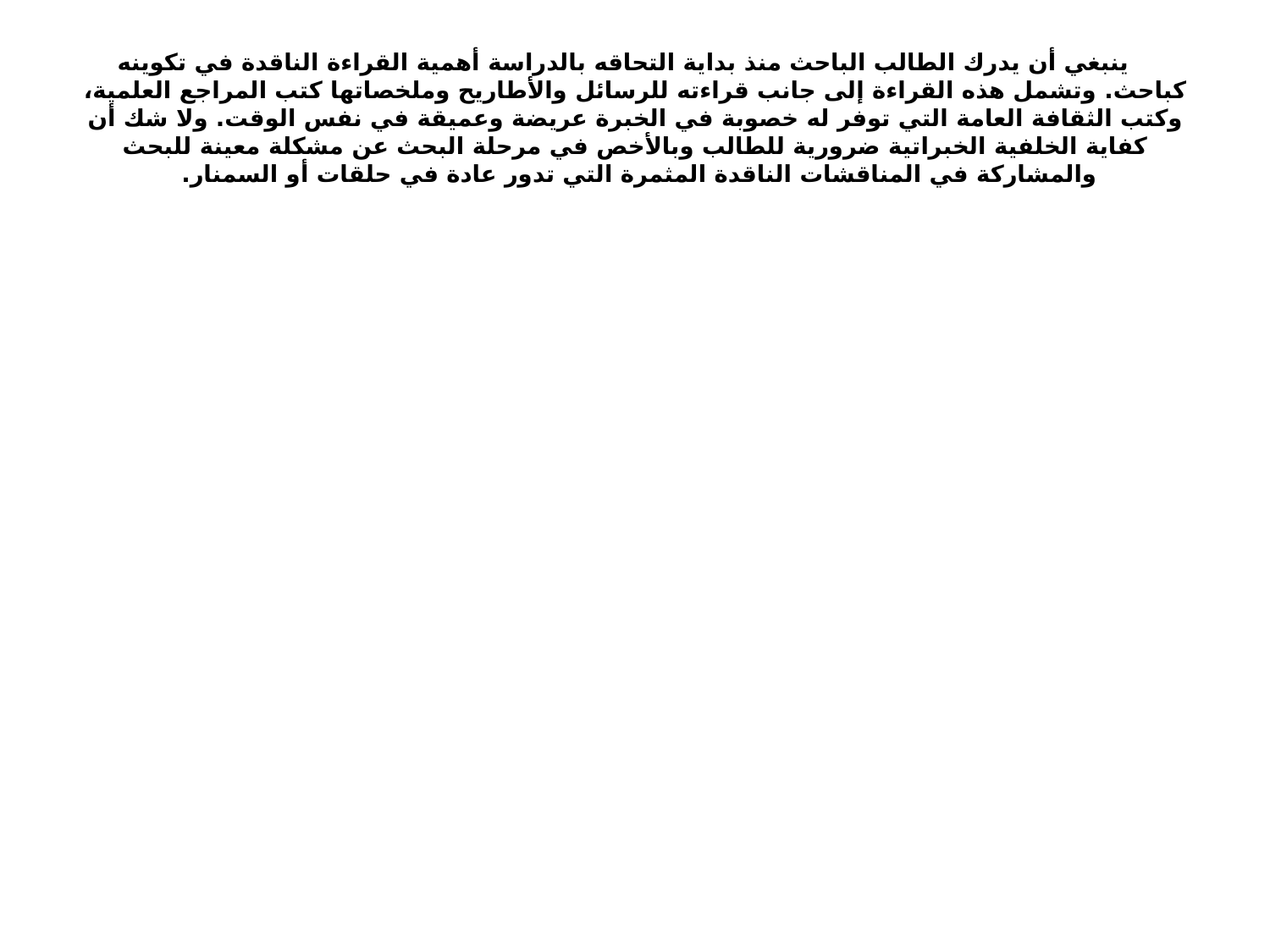

# ينبغي أن يدرك الطالب الباحث منذ بداية التحاقه بالدراسة أهمية القراءة الناقدة في تكوينه كباحث. وتشمل هذه القراءة إلى جانب قراءته للرسائل والأطاريح وملخصاتها كتب المراجع العلمية، وكتب الثقافة العامة التي توفر له خصوبة في الخبرة عريضة وعميقة في نفس الوقت. ولا شك أن كفاية الخلفية الخبراتية ضرورية للطالب وبالأخص في مرحلة البحث عن مشكلة معينة للبحث والمشاركة في المناقشات الناقدة المثمرة التي تدور عادة في حلقات أو السمنار.